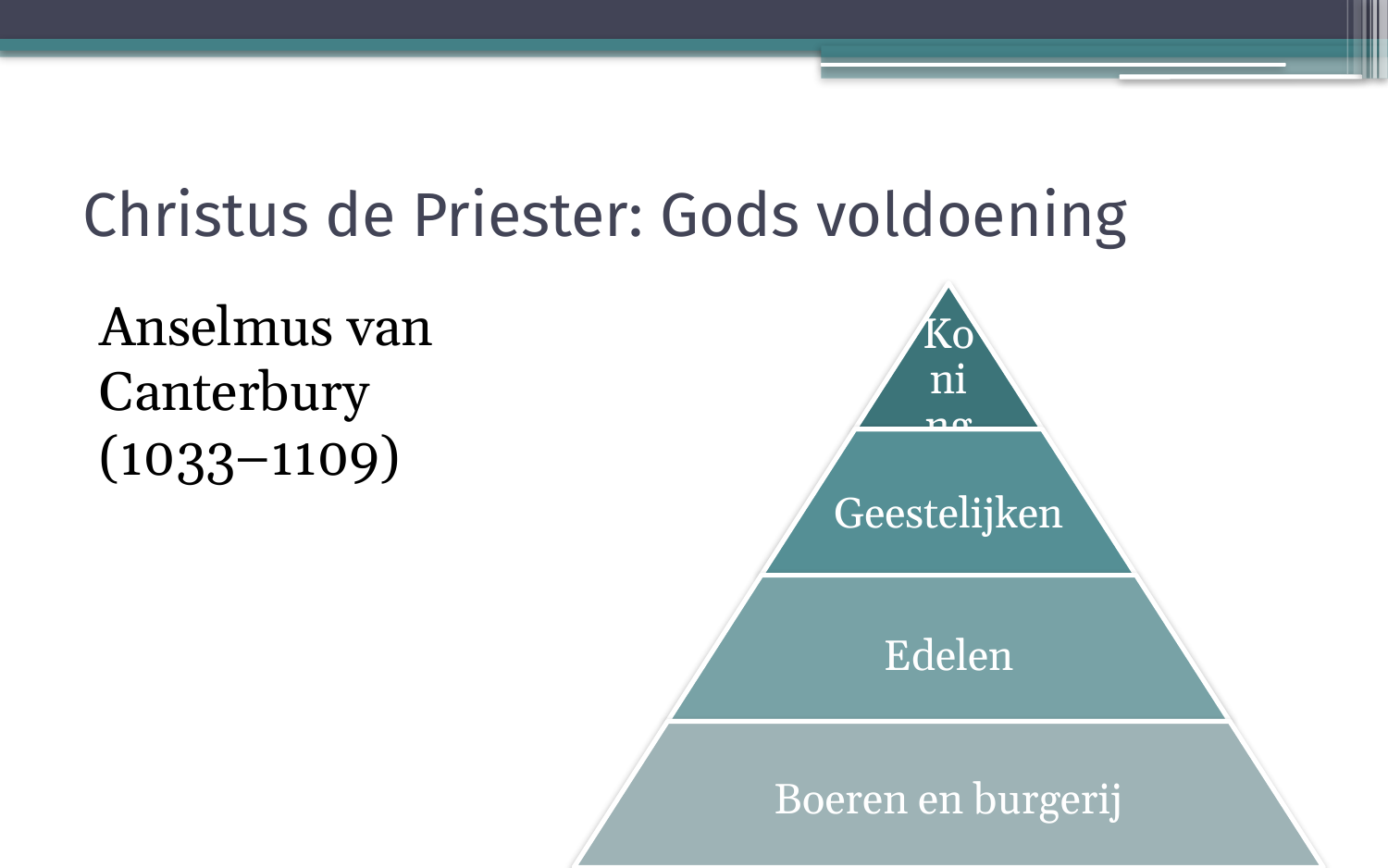

# Christus de Priester: Gods voldoening
Koning
Geestelijken
Edelen
Boeren en burgerij
Anselmus van Canterbury
(1033–1109)